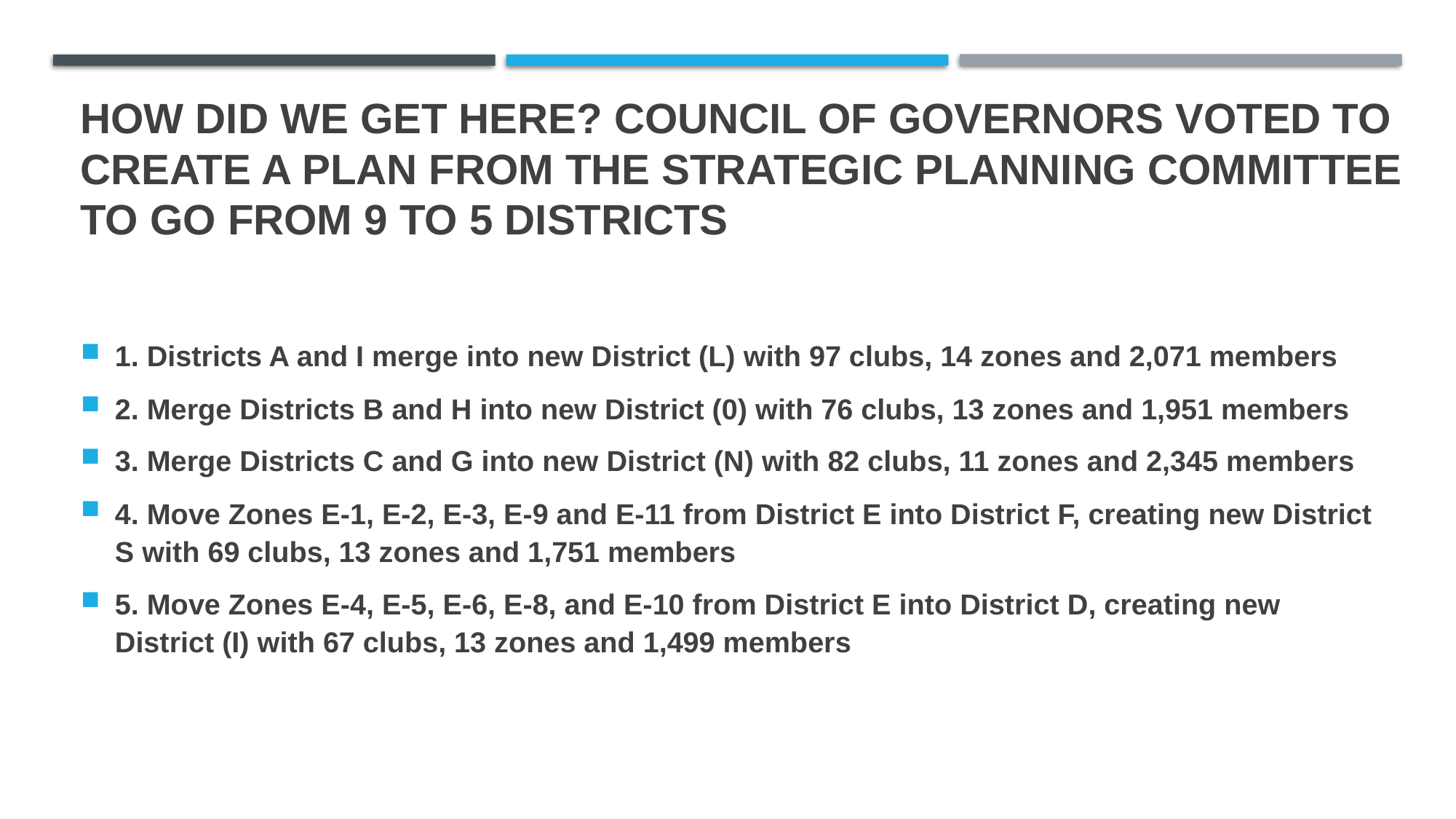

# HOW DID WE GET HERE? COUNCIL OF GOVERNORS VOTED TO CREATE A PLAN FROM THE STRATEGIC PLANNING COMMITTEE TO GO FROM 9 TO 5 DISTRICTS
1. Districts A and I merge into new District (L) with 97 clubs, 14 zones and 2,071 members
2. Merge Districts B and H into new District (0) with 76 clubs, 13 zones and 1,951 members
3. Merge Districts C and G into new District (N) with 82 clubs, 11 zones and 2,345 members
4. Move Zones E-1, E-2, E-3, E-9 and E-11 from District E into District F, creating new District S with 69 clubs, 13 zones and 1,751 members
5. Move Zones E-4, E-5, E-6, E-8, and E-10 from District E into District D, creating new District (I) with 67 clubs, 13 zones and 1,499 members